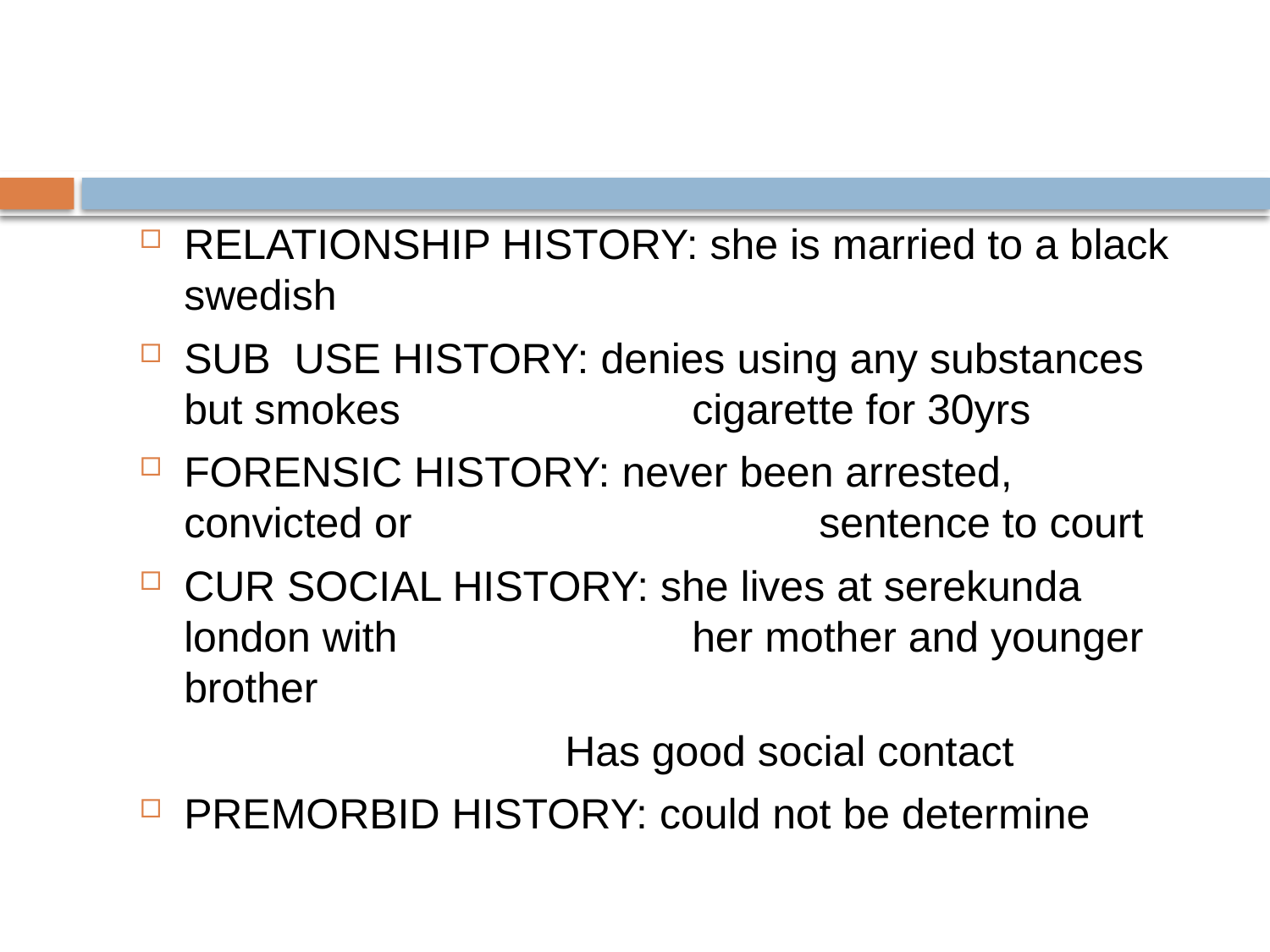

#

RELATIONSHIP HISTORY: she is married to a black swedish
SUB  USE HISTORY: denies using any substances but smokes 			cigarette for 30yrs
FORENSIC HISTORY: never been arrested, convicted or 				sentence to court
CUR SOCIAL HISTORY: she lives at serekunda london with 			her mother and younger brother
				Has good social contact
PREMORBID HISTORY: could not be determine